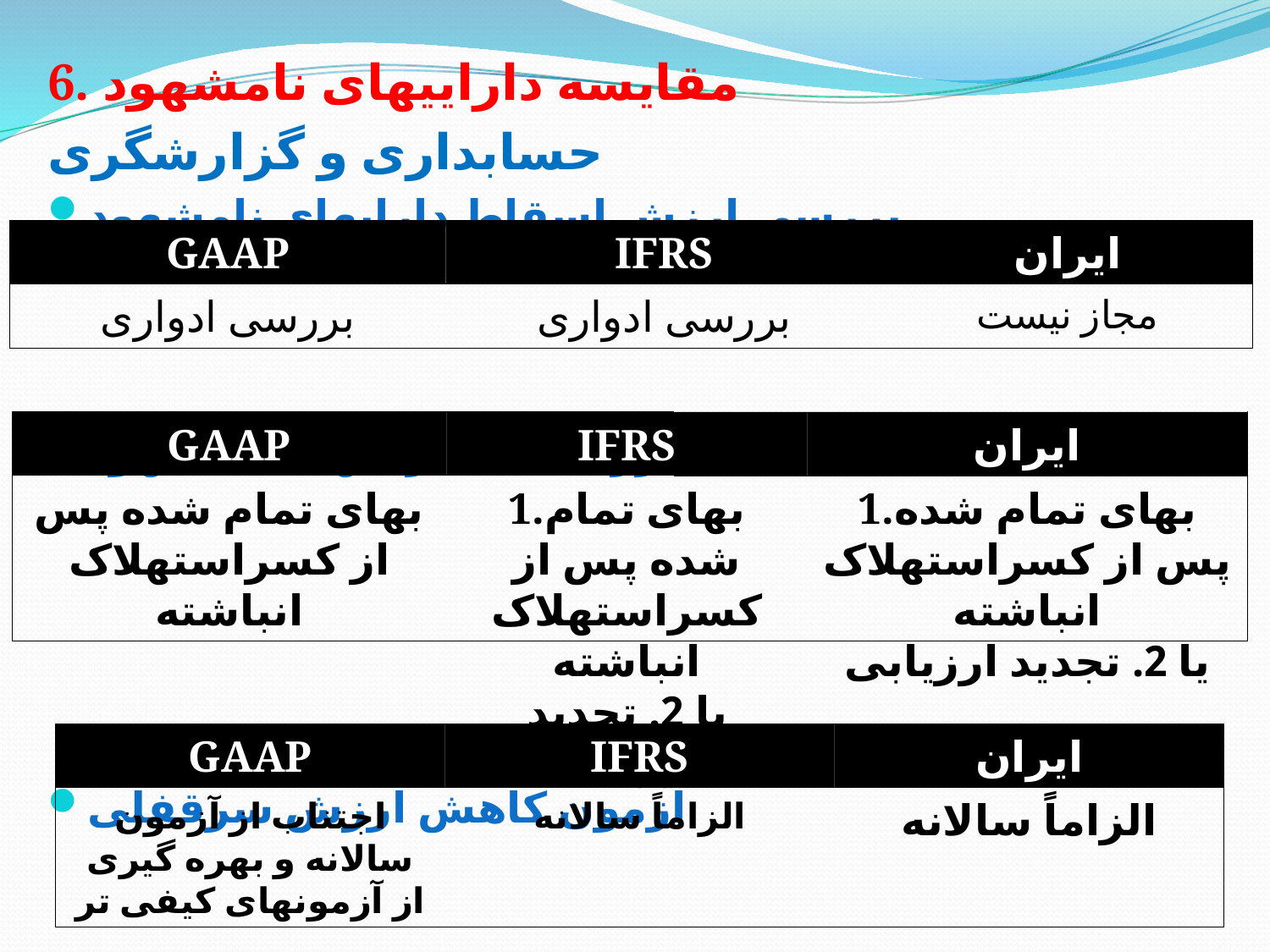

# 6. مقایسه داراییهای نامشهود
حسابداری و گزارشگری
بررسی ارزش اسقاط دارایهای نامشهود

ارزشیابی داراییهای نامشهود

آزمون کاهش ارزش سرقفلی

GAAP

IFRS
ایران

بررسی ادواری

بررسی ادواری
مجاز نیست

GAAP

IFRS
ایران

بهای تمام شده پس از کسراستهلاک انباشته

1.بهای تمام شده پس از کسراستهلاک انباشته
یا 2. تجدید ارزیابی
1.بهای تمام شده پس از کسراستهلاک انباشته
یا 2. تجدید ارزیابی

GAAP

IFRS
ایران

اجتناب از آزمون سالانه و بهره گیری از آزمونهای کیفی تر

الزاماً سالانه
الزاماً سالانه